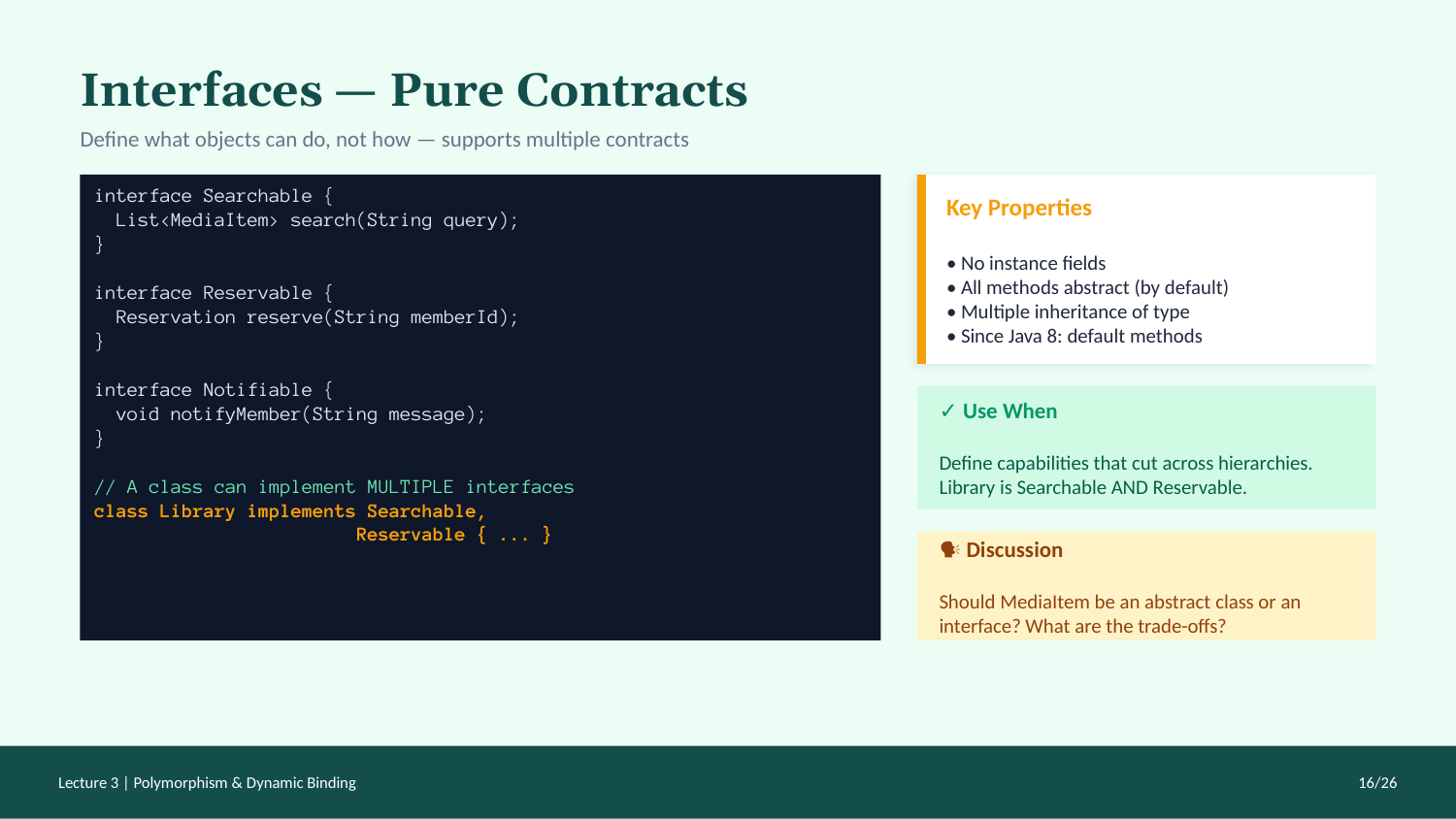

Interfaces — Pure Contracts
Define what objects can do, not how — supports multiple contracts

interface Searchable {
  List<MediaItem> search(String query);
}

interface Reservable {
  Reservation reserve(String memberId);
}

interface Notifiable {
  void notifyMember(String message);
}

// A class can implement MULTIPLE interfaces
class Library implements Searchable,
                        Reservable { ... }
Key Properties

• No instance fields
• All methods abstract (by default)
• Multiple inheritance of type
• Since Java 8: default methods

✓ Use When

Define capabilities that cut across hierarchies. Library is Searchable AND Reservable.

🗣 Discussion

Should MediaItem be an abstract class or an interface? What are the trade-offs?

Lecture 3 | Polymorphism & Dynamic Binding
16/26